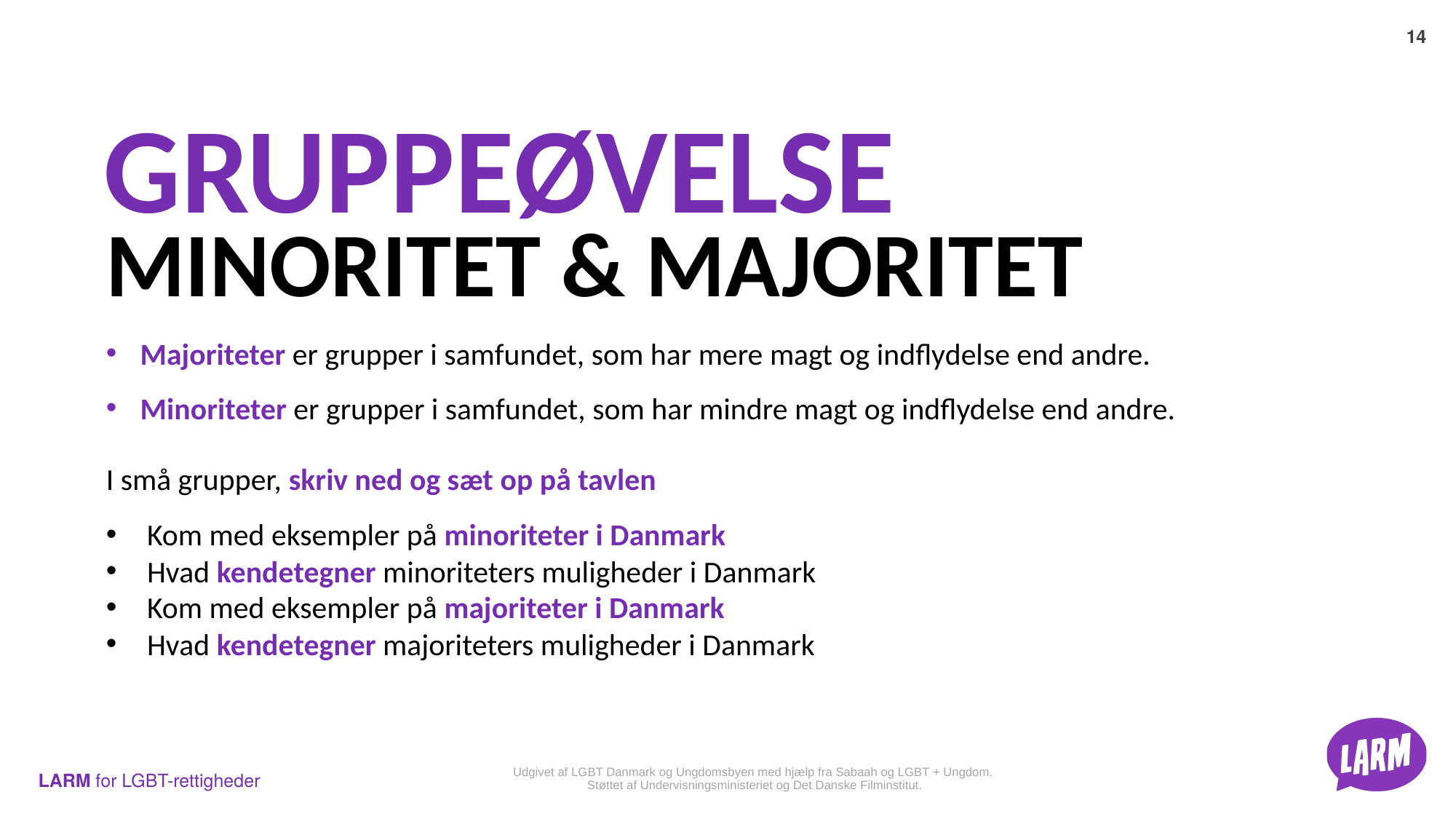

GRUPPEØVELSE
MINORITET & MAJORITET
Majoriteter er grupper i samfundet, som har mere magt og indflydelse end andre.
Minoriteter er grupper i samfundet, som har mindre magt og indflydelse end andre.
I små grupper, skriv ned og sæt op på tavlen
Kom med eksempler på minoriteter i Danmark
Hvad kendetegner minoriteters muligheder i Danmark
Kom med eksempler på majoriteter i Danmark
Hvad kendetegner majoriteters muligheder i Danmark